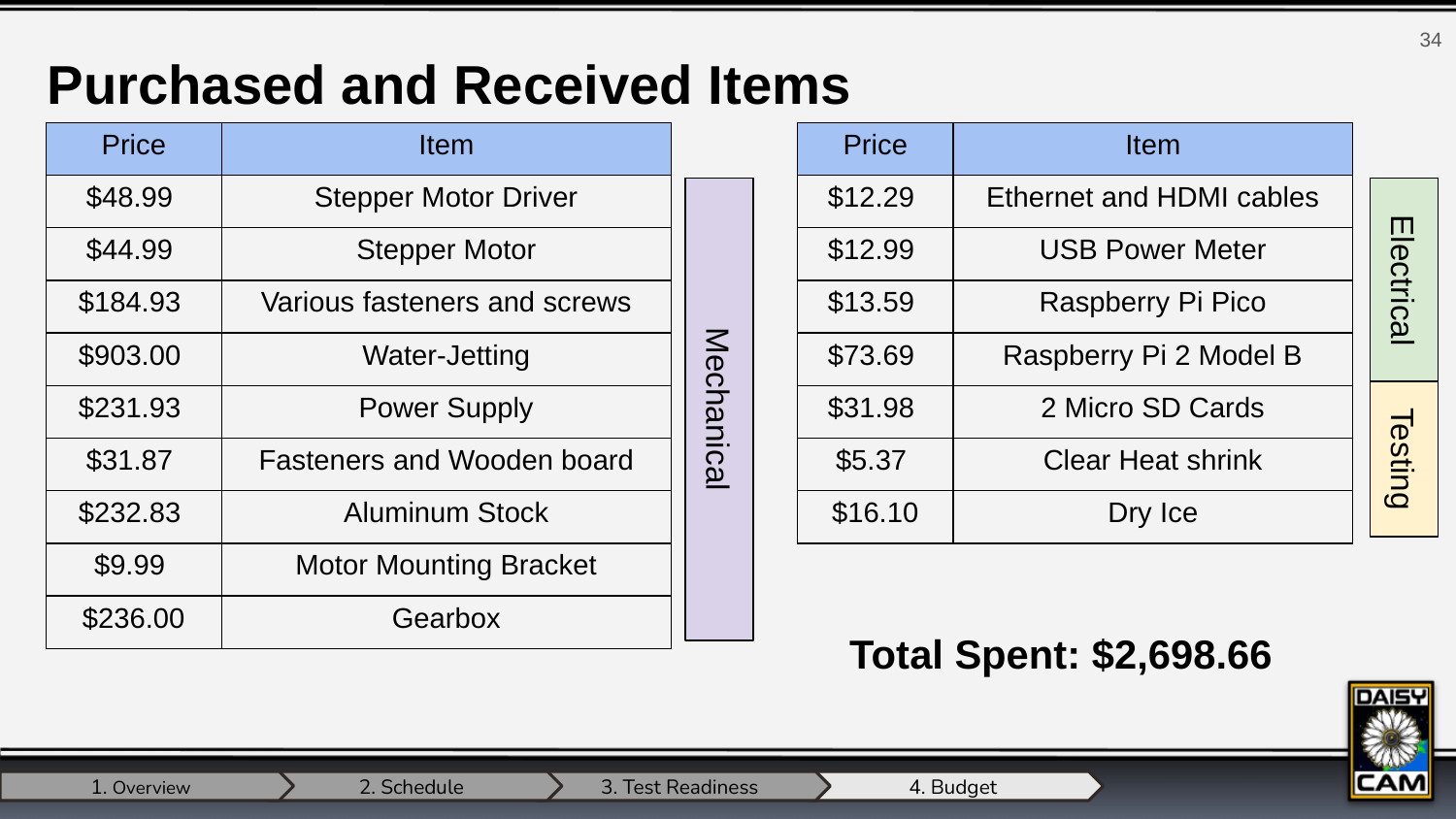

34
Purchased and Received Items
| Price | Item |
| --- | --- |
| $48.99 | Stepper Motor Driver |
| $44.99 | Stepper Motor |
| $184.93 | Various fasteners and screws |
| $903.00 | Water-Jetting |
| $231.93 | Power Supply |
| $31.87 | Fasteners and Wooden board |
| $232.83 | Aluminum Stock |
| $9.99 | Motor Mounting Bracket |
| $236.00 | Gearbox |
| Price | Item |
| --- | --- |
| $12.29 | Ethernet and HDMI cables |
| $12.99 | USB Power Meter |
| $13.59 | Raspberry Pi Pico |
| $73.69 | Raspberry Pi 2 Model B |
| $31.98 | 2 Micro SD Cards |
| $5.37 | Clear Heat shrink |
| $16.10 | Dry Ice |
Electrical
Mechanical
Testing
Total Spent: $2,698.66
1. Overview
2. Schedule
3. Test Readiness
4. Budget